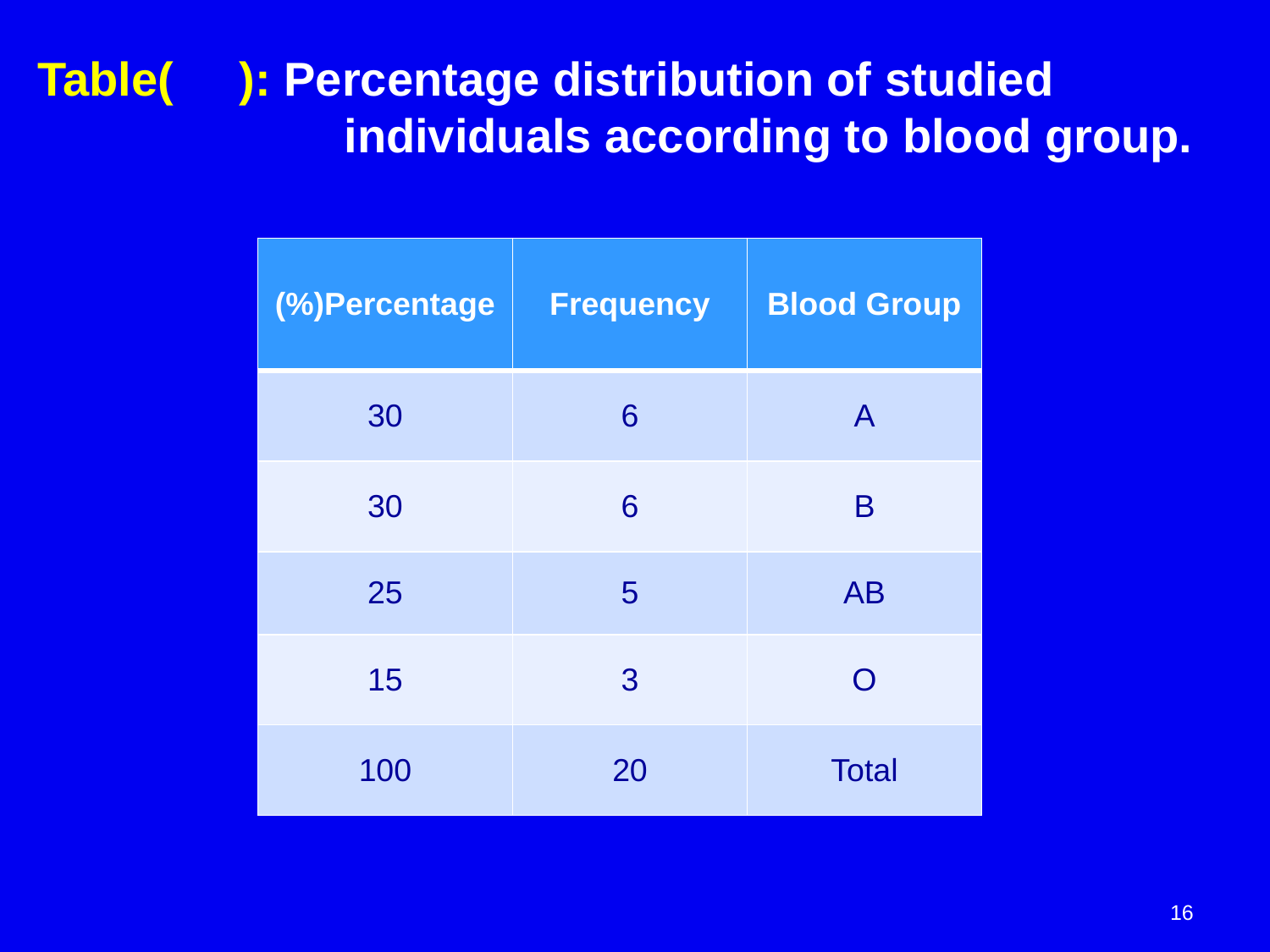

Table(     ): Percentage distribution of studied                                    individuals according to blood group.

| Percentage(%) | Frequency | Blood Group |
| --- | --- | --- |
| 30 | 6 | A |
| 30 | 6 | B |
| 25 | 5 | AB |
| 15 | 3 | O |
| 100 | 20 | Total |
16